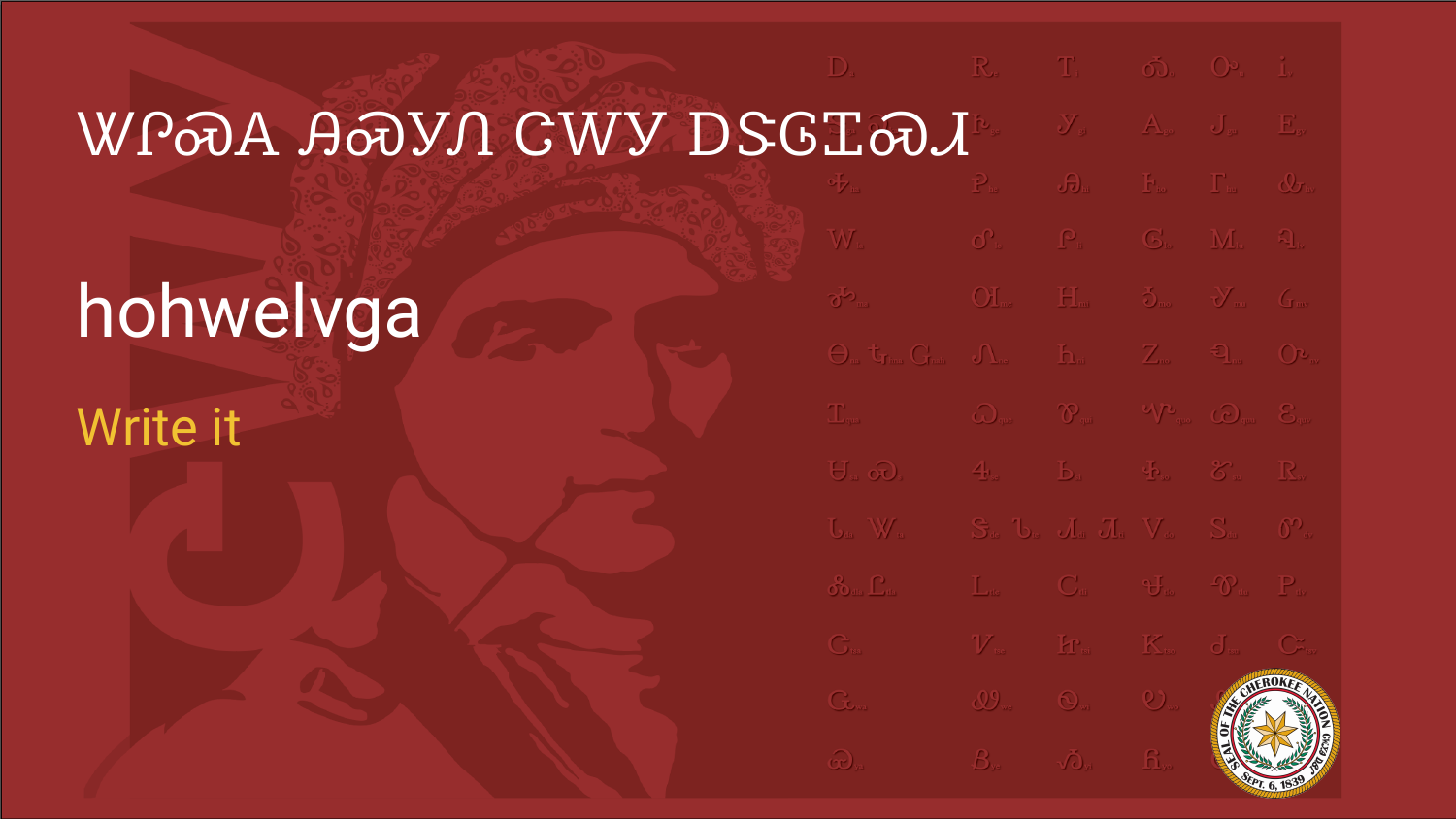

# ᏔᎵᏍᎪ ᎯᏍᎩᏁ ᏣᎳᎩ ᎠᏕᎶᏆᏍᏗ
hohwelvga
Write it